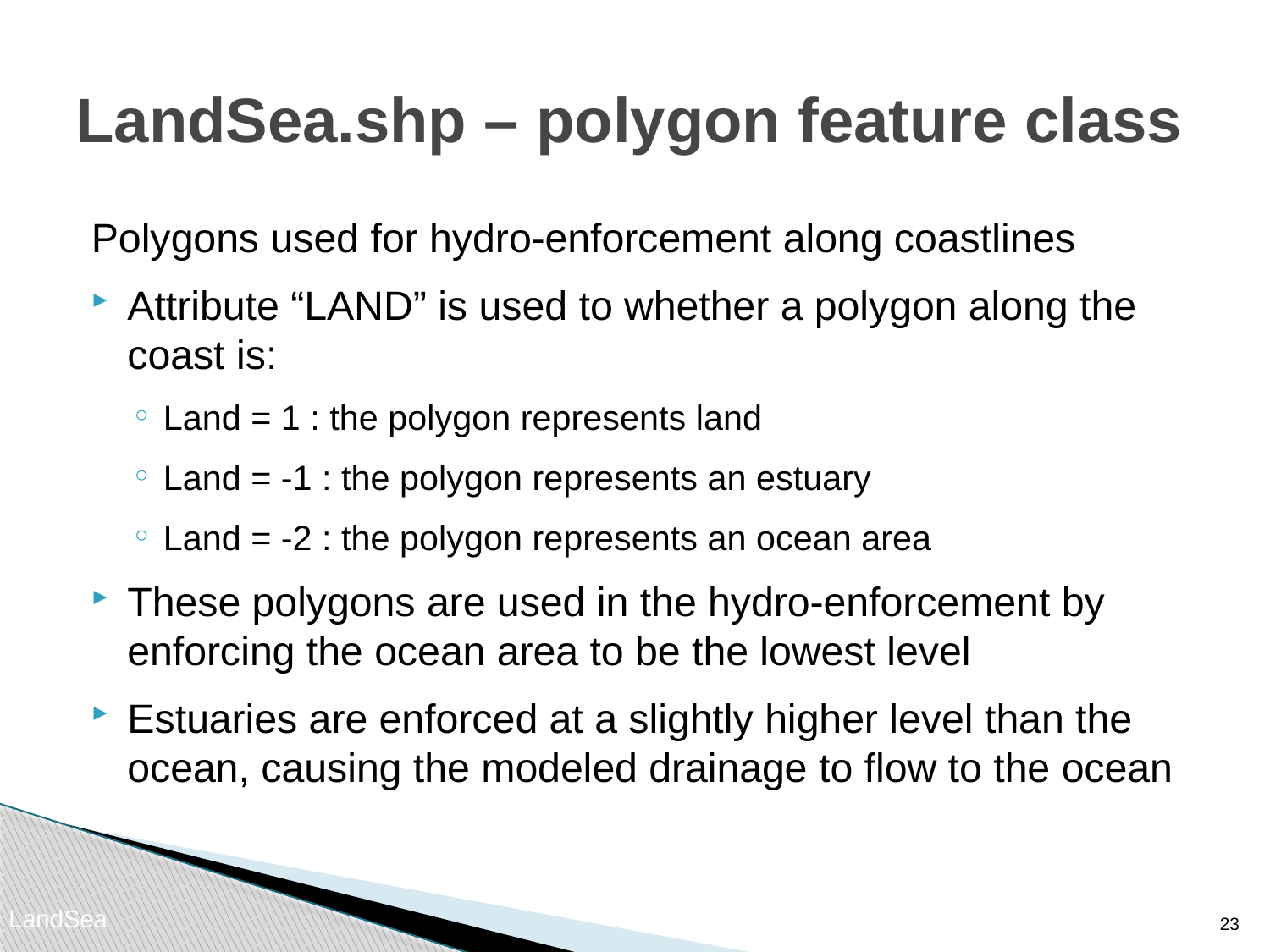

# LandSea.shp – polygon feature class
Polygons used for hydro-enforcement along coastlines
Attribute “LAND” is used to whether a polygon along the coast is:
Land = 1 : the polygon represents land
Land = -1 : the polygon represents an estuary
Land = -2 : the polygon represents an ocean area
These polygons are used in the hydro-enforcement by enforcing the ocean area to be the lowest level
Estuaries are enforced at a slightly higher level than the ocean, causing the modeled drainage to flow to the ocean

23
LandSea